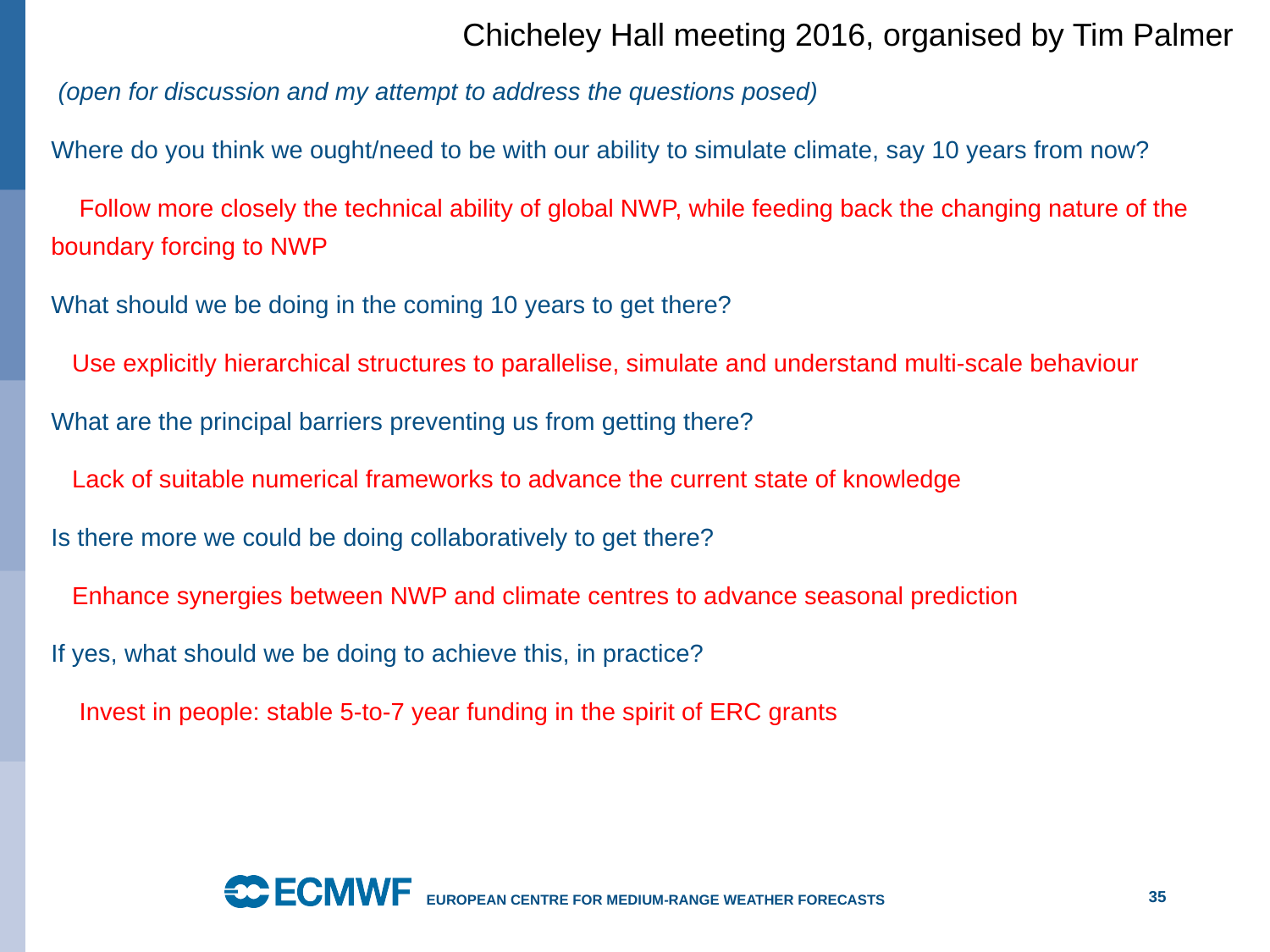

(open for discussion and my attempt to address the questions posed)
Where do you think we ought/need to be with our ability to simulate climate, say 10 years from now?
    Follow more closely the technical ability of global NWP, while feeding back the changing nature of the boundary forcing to NWP
What should we be doing in the coming 10 years to get there?
   Use explicitly hierarchical structures to parallelise, simulate and understand multi-scale behaviour
What are the principal barriers preventing us from getting there?
   Lack of suitable numerical frameworks to advance the current state of knowledge
Is there more we could be doing collaboratively to get there?
   Enhance synergies between NWP and climate centres to advance seasonal prediction
If yes, what should we be doing to achieve this, in practice?
    Invest in people: stable 5-to-7 year funding in the spirit of ERC grants
Chicheley Hall meeting 2016, organised by Tim Palmer
35